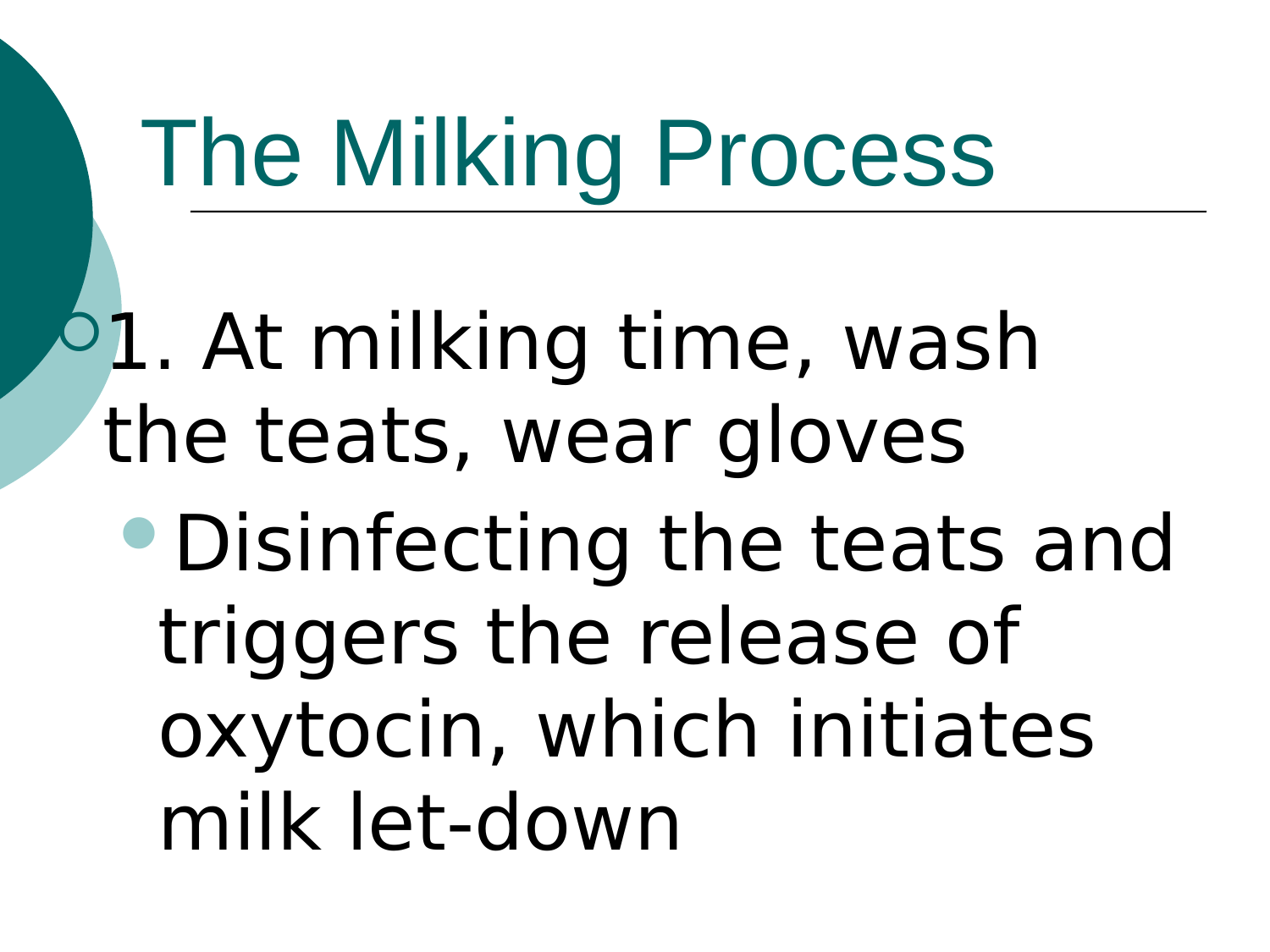

The Milking Process
1. At milking time, wash the teats, wear gloves
Disinfecting the teats and triggers the release of oxytocin, which initiates milk let-down